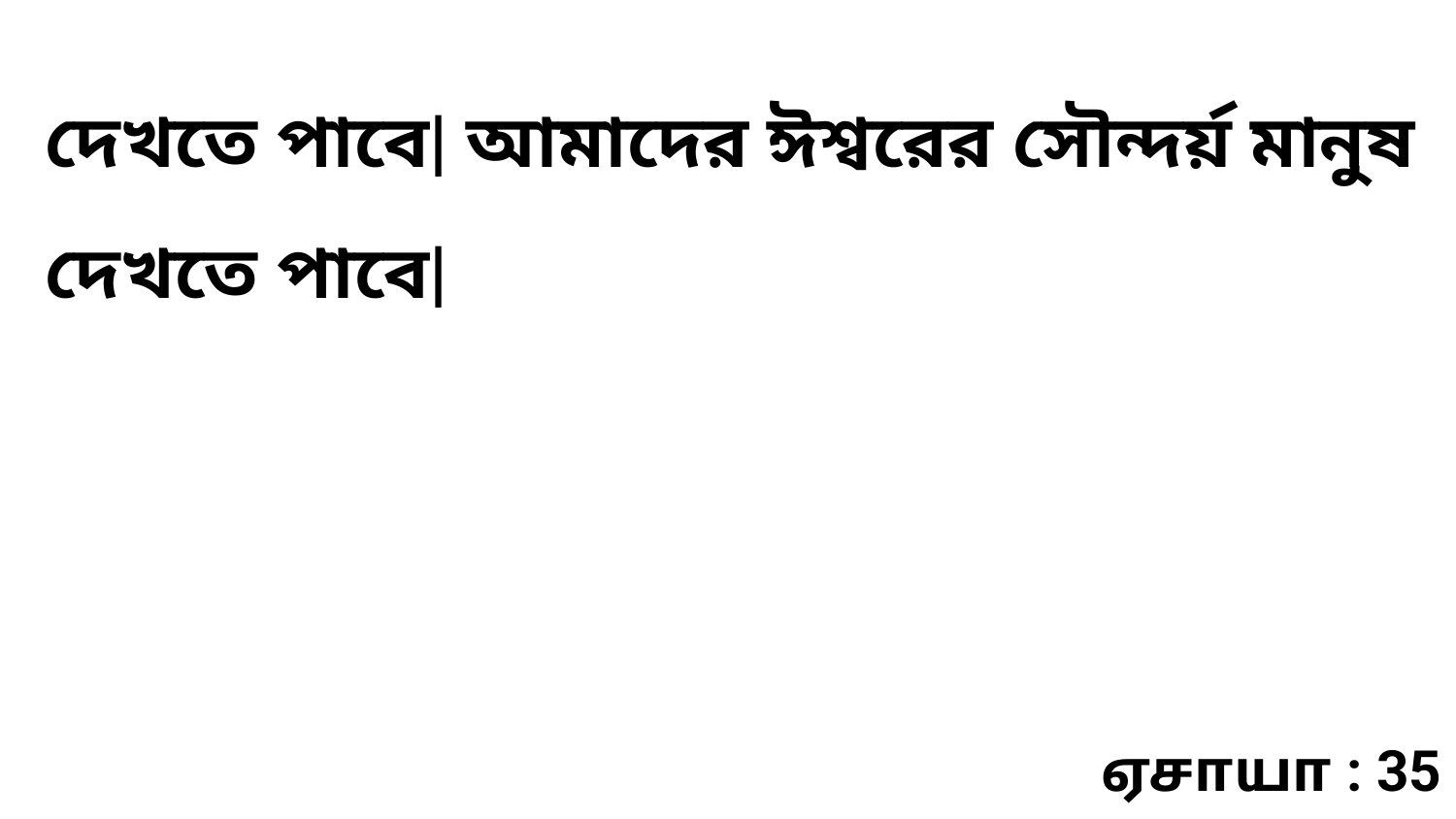

দেখতে পাবে| আমাদের ঈশ্বরের সৌন্দর্য় মানুষ দেখতে পাবে|
ஏசாயா : 35